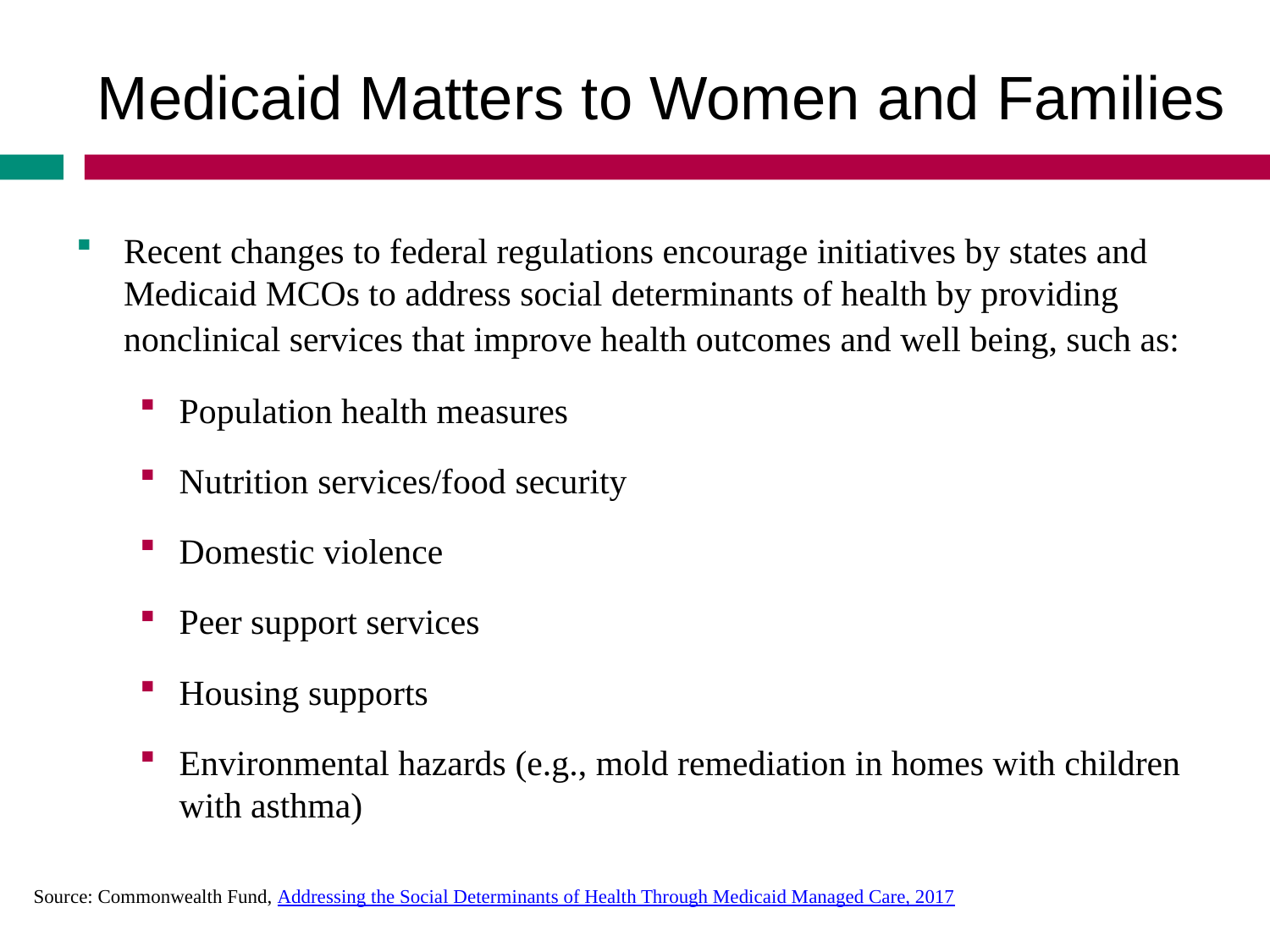

Medicaid Matters to Women and Families
Recent changes to federal regulations encourage initiatives by states and Medicaid MCOs to address social determinants of health by providing nonclinical services that improve health outcomes and well being, such as:
Population health measures
Nutrition services/food security
Domestic violence
Peer support services
Housing supports
Environmental hazards (e.g., mold remediation in homes with children with asthma)

Source: Commonwealth Fund, Addressing the Social Determinants of Health Through Medicaid Managed Care, 2017